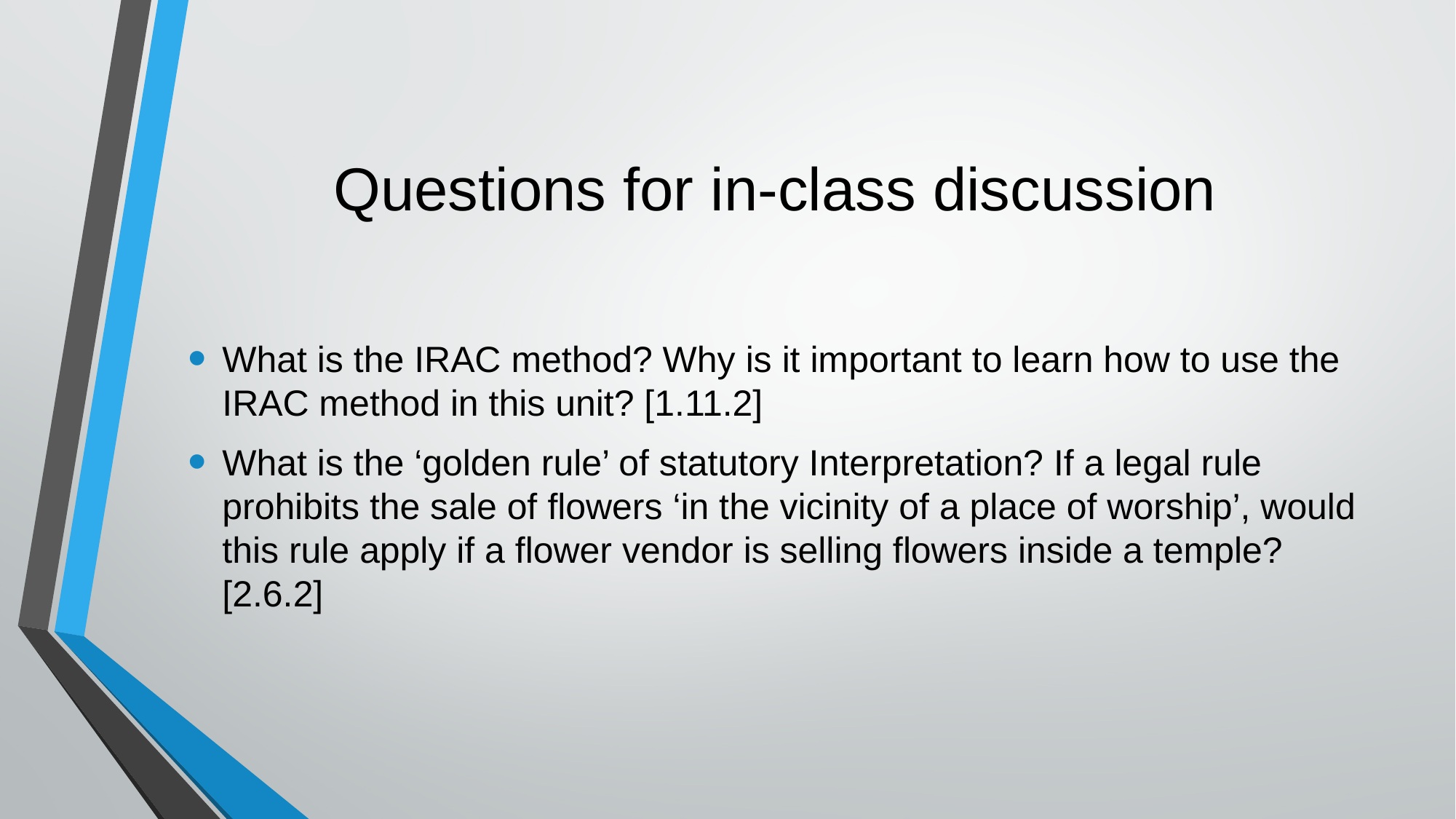

# Questions for in-class discussion
What is the IRAC method? Why is it important to learn how to use the IRAC method in this unit? [1.11.2]
What is the ‘golden rule’ of statutory Interpretation? If a legal rule prohibits the sale of flowers ‘in the vicinity of a place of worship’, would this rule apply if a flower vendor is selling flowers inside a temple? [2.6.2]